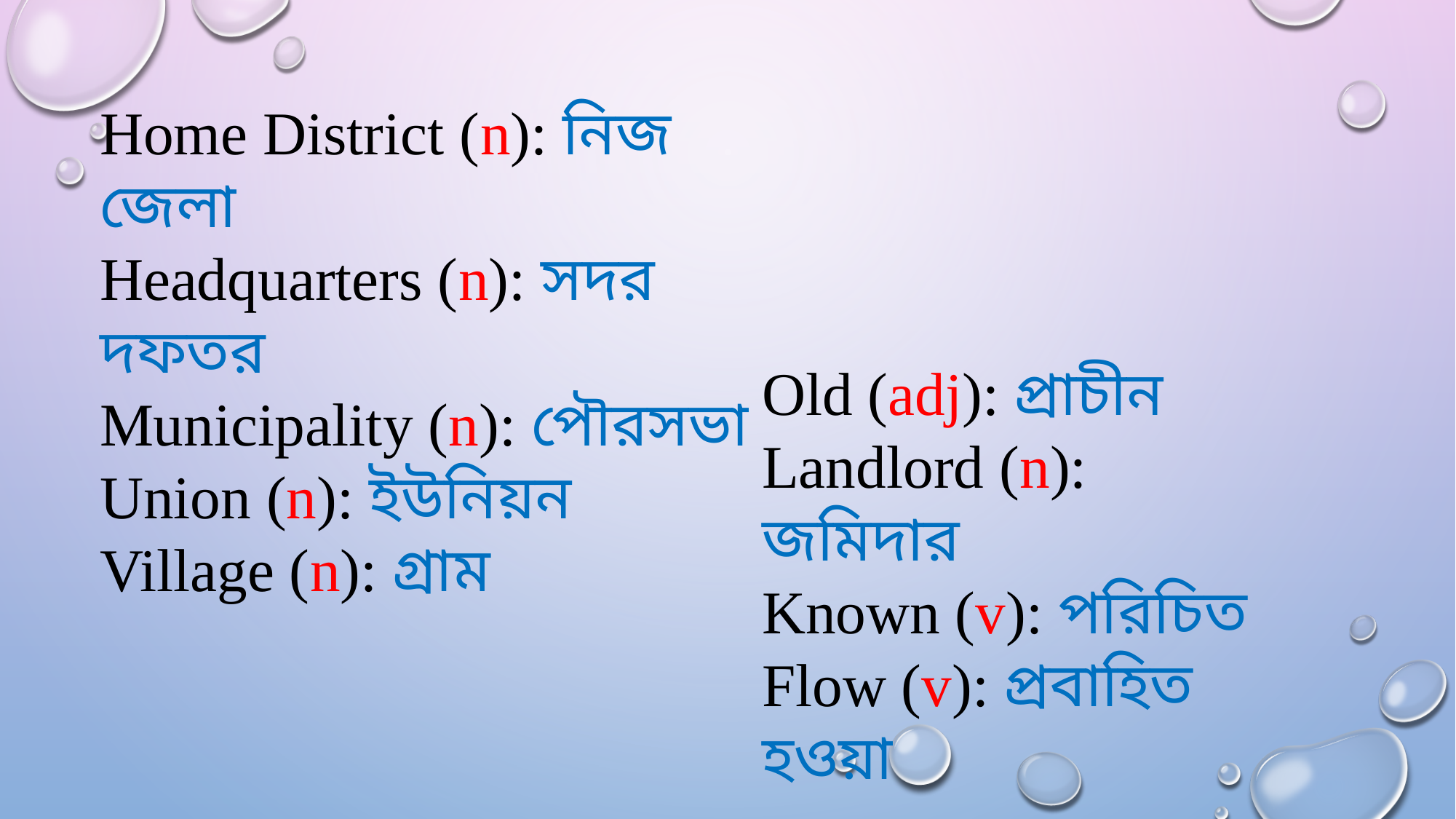

Home District (n): নিজ জেলা
Headquarters (n): সদর দফতর
Municipality (n): পৌরসভা
Union (n): ইউনিয়ন
Village (n): গ্রাম
Old (adj): প্রাচীন
Landlord (n): জমিদার
Known (v): পরিচিত
Flow (v): প্রবাহিত হওয়া